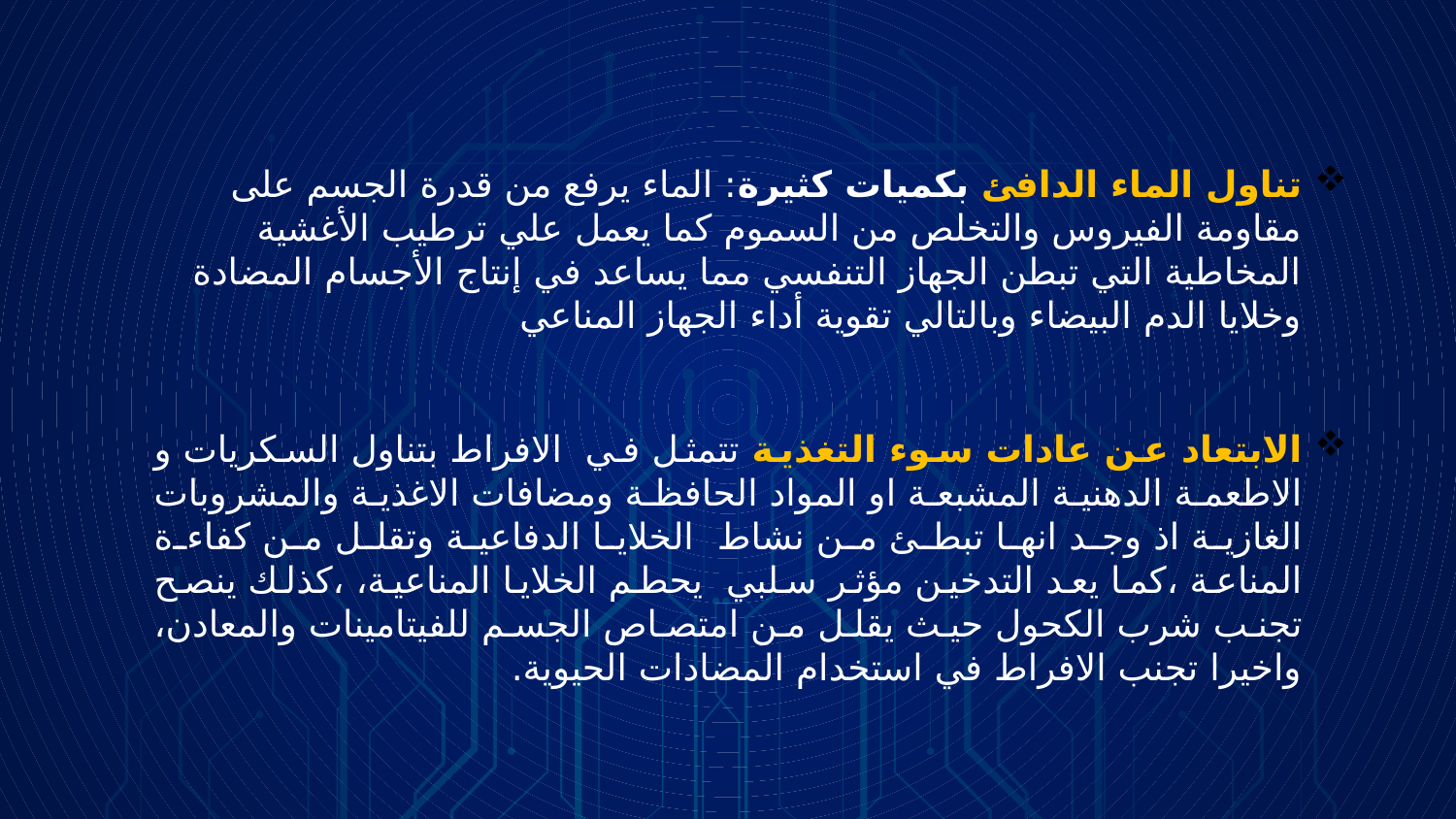

تناول الماء الدافئ بكميات كثيرة: الماء يرفع من قدرة الجسم على مقاومة الفيروس والتخلص من السموم كما يعمل علي ترطيب الأغشية المخاطية التي تبطن الجهاز التنفسي مما يساعد في إنتاج الأجسام المضادة وخلايا الدم البيضاء وبالتالي تقوية أداء الجهاز المناعي
الابتعاد عن عادات سوء التغذية تتمثل في  الافراط بتناول السكريات و الاطعمة الدهنية المشبعة او المواد الحافظة ومضافات الاغذية والمشروبات الغازية اذ وجد انها تبطئ من نشاط  الخلايا الدفاعية وتقلل من كفاءة المناعة ،كما يعد التدخين مؤثر سلبي  يحطم الخلايا المناعية، ،كذلك ينصح تجنب شرب الكحول حيث يقلل من امتصاص الجسم للفيتامينات والمعادن، واخيرا تجنب الافراط في استخدام المضادات الحيوية.